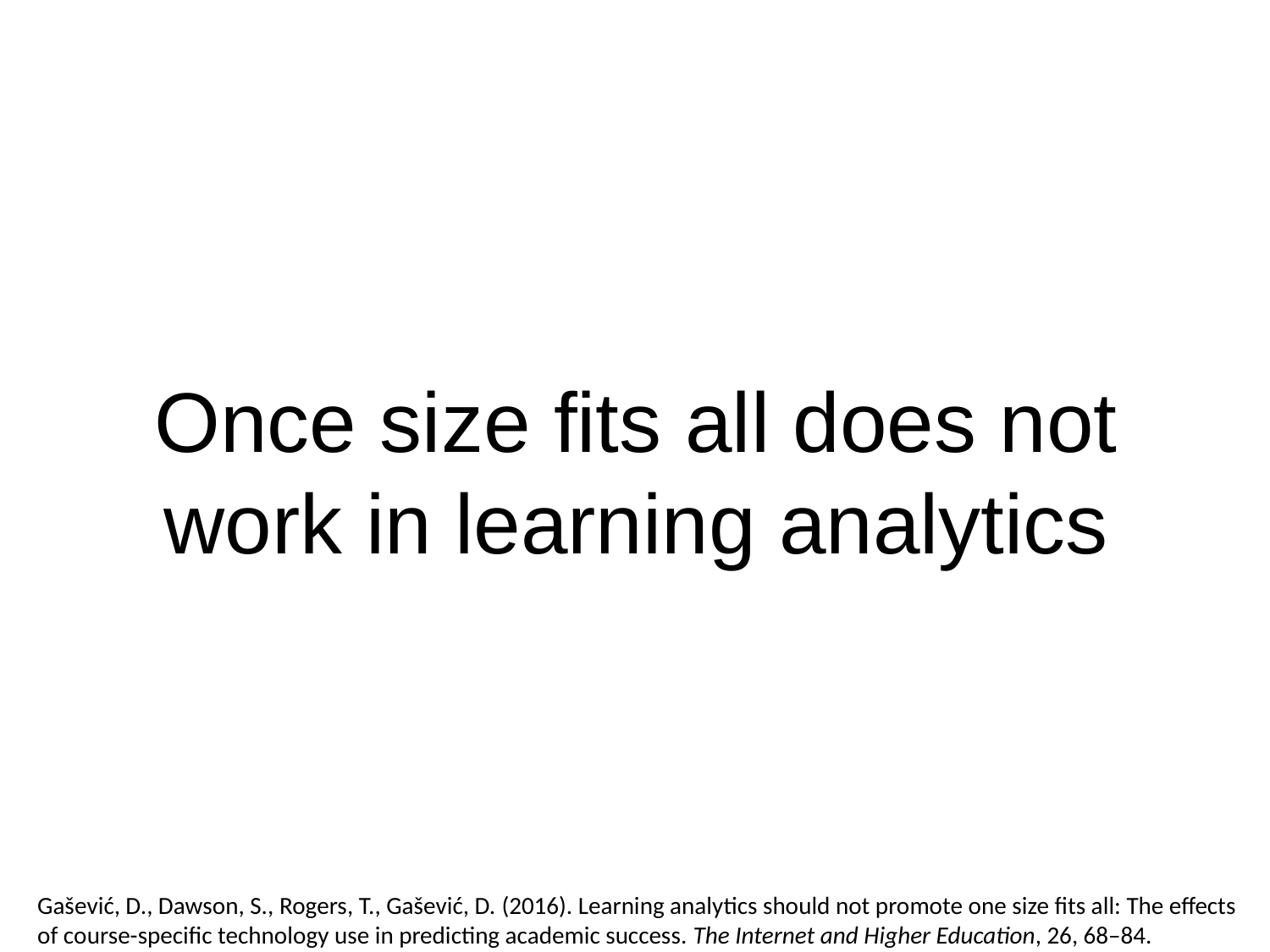

#

Once size fits all does not work in learning analytics
Gašević, D., Dawson, S., Rogers, T., Gašević, D. (2016). Learning analytics should not promote one size fits all: The effects of course-specific technology use in predicting academic success. The Internet and Higher Education, 26, 68–84.